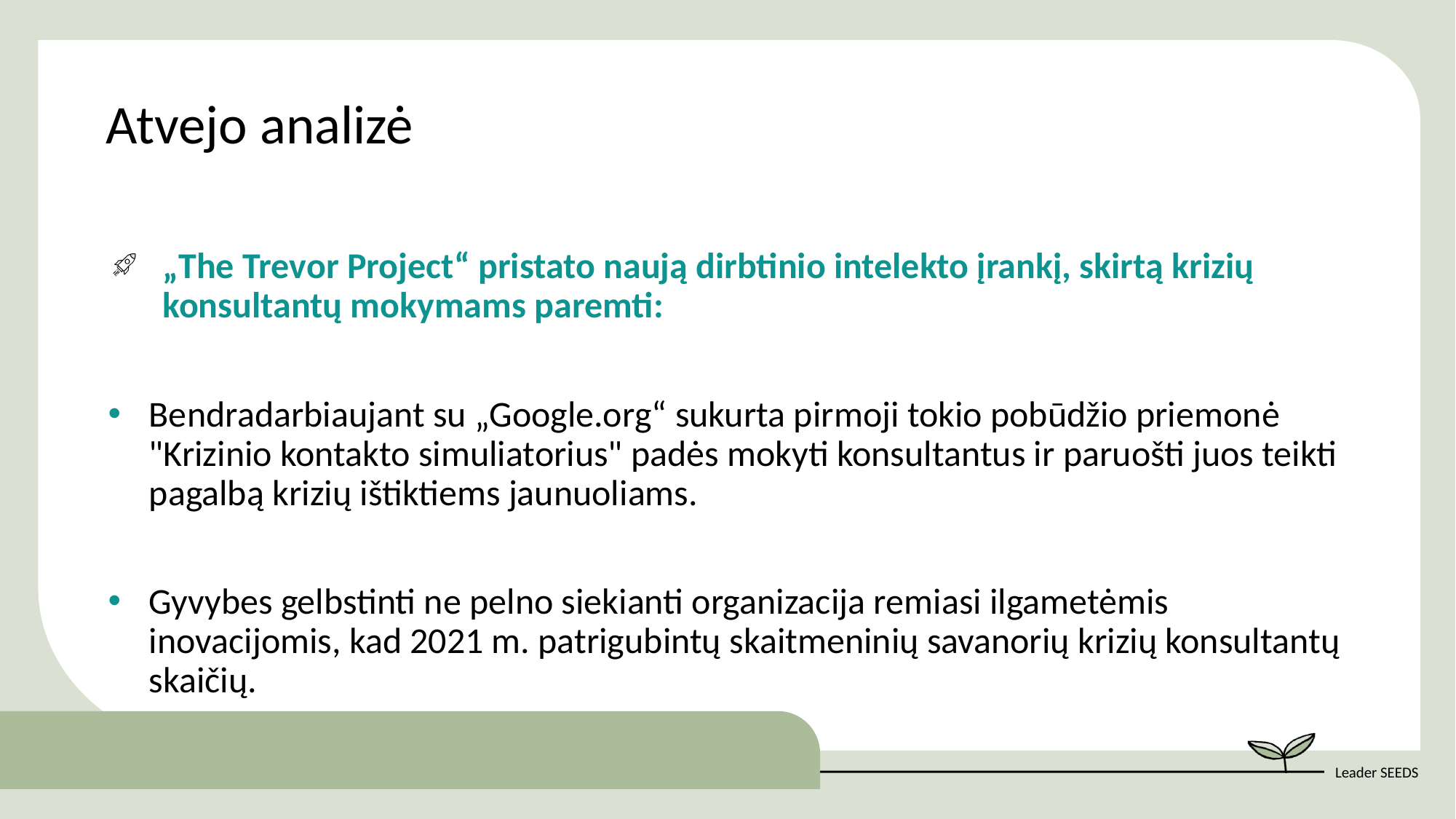

Atvejo analizė
„The Trevor Project“ pristato naują dirbtinio intelekto įrankį, skirtą krizių konsultantų mokymams paremti:

Bendradarbiaujant su „Google.org“ sukurta pirmoji tokio pobūdžio priemonė "Krizinio kontakto simuliatorius" padės mokyti konsultantus ir paruošti juos teikti pagalbą krizių ištiktiems jaunuoliams.

Gyvybes gelbstinti ne pelno siekianti organizacija remiasi ilgametėmis inovacijomis, kad 2021 m. patrigubintų skaitmeninių savanorių krizių konsultantų skaičių.